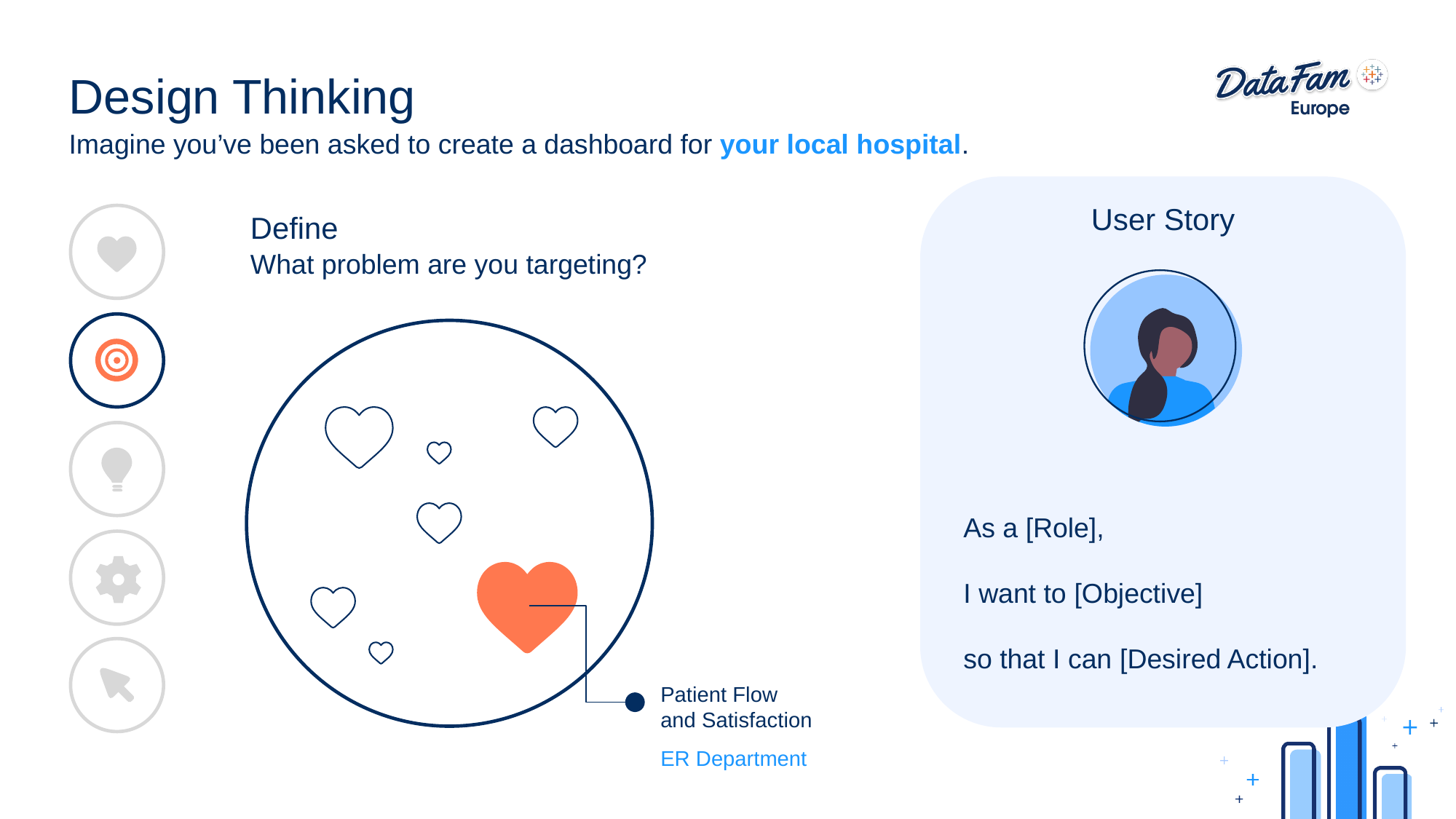

# Design Thinking
Imagine you’ve been asked to create a dashboard for your local hospital.

User Story

Define
What problem are you targeting?

As a [Role],
I want to [Objective]
so that I can [Desired Action].

Patient Flow
and Satisfaction

ER Department